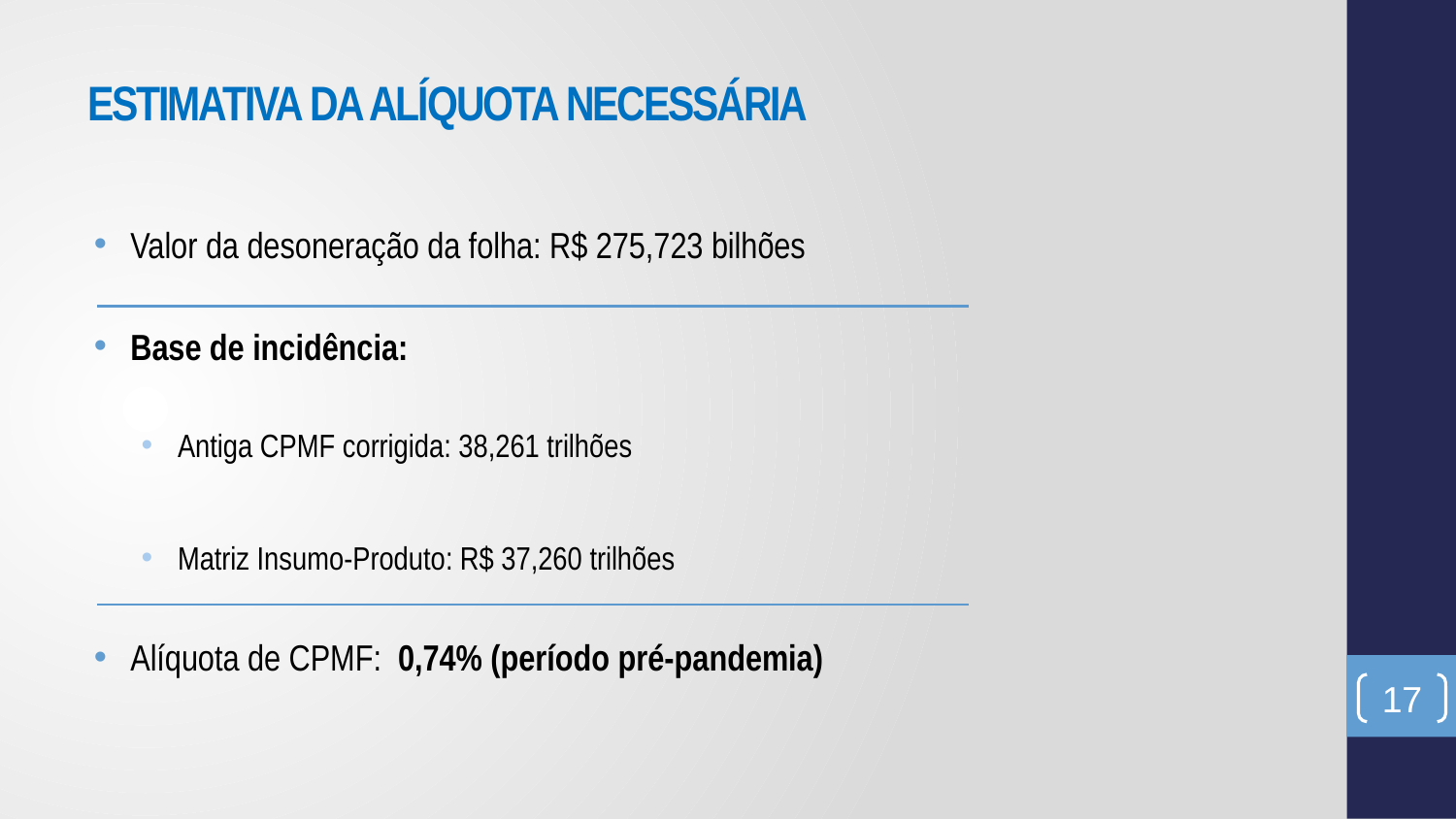

# ESTIMATIVA DA ALÍQUOTA NECESSÁRIA
Valor da desoneração da folha: R$ 275,723 bilhões

Base de incidência:

Antiga CPMF corrigida: 38,261 trilhões

Matriz Insumo-Produto: R$ 37,260 trilhões

Alíquota de CPMF:  0,74% (período pré-pandemia)

17